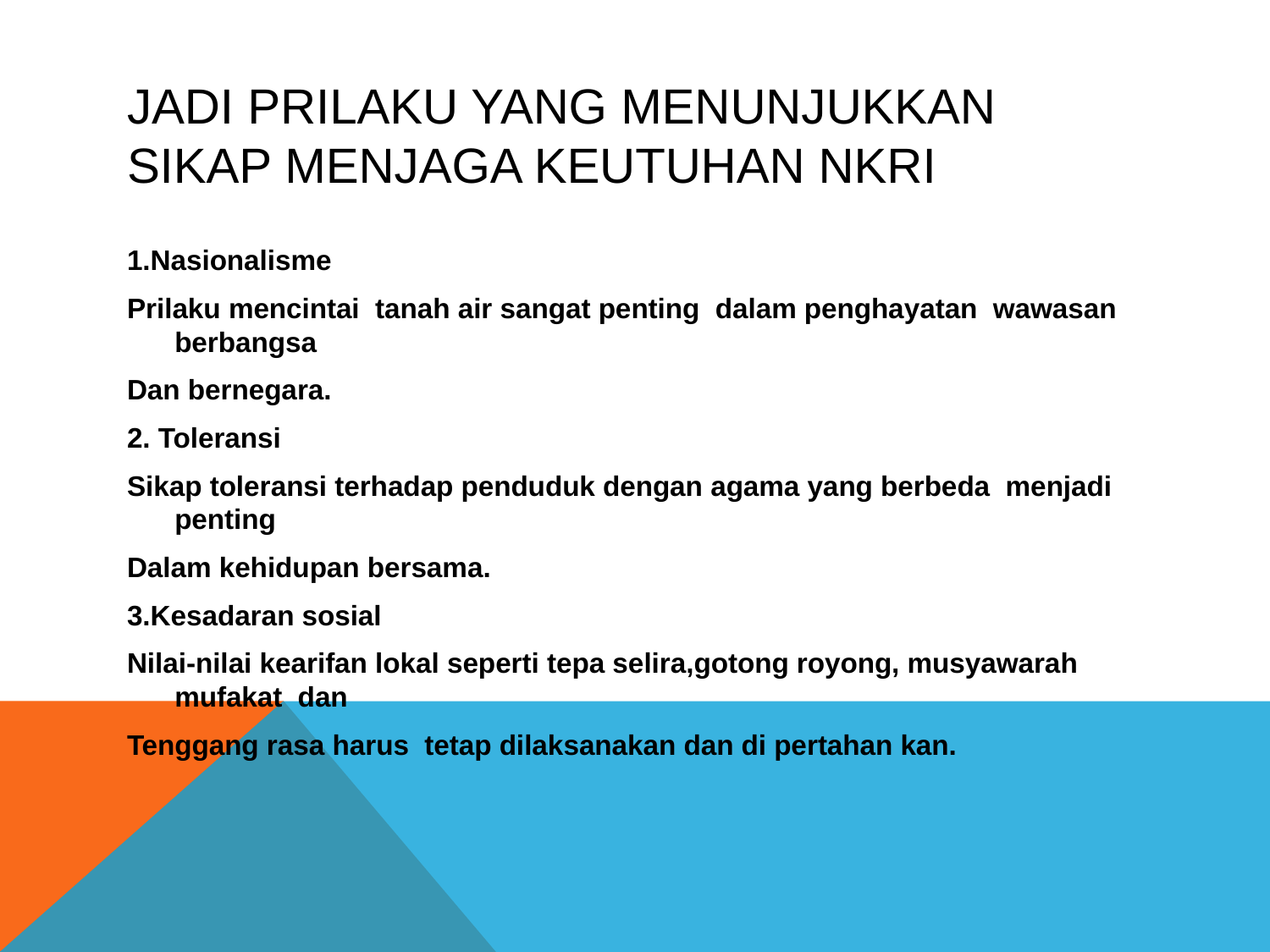

# Jadi prilaku yang menunjukkan sikap menjaga keutuhan nkri
1.Nasionalisme
Prilaku mencintai  tanah air sangat penting  dalam penghayatan  wawasan berbangsa
Dan bernegara.
2. Toleransi
Sikap toleransi terhadap penduduk dengan agama yang berbeda  menjadi penting
Dalam kehidupan bersama.
3.Kesadaran sosial
Nilai-nilai kearifan lokal seperti tepa selira,gotong royong, musyawarah mufakat  dan
Tenggang rasa harus  tetap dilaksanakan dan di pertahan kan.